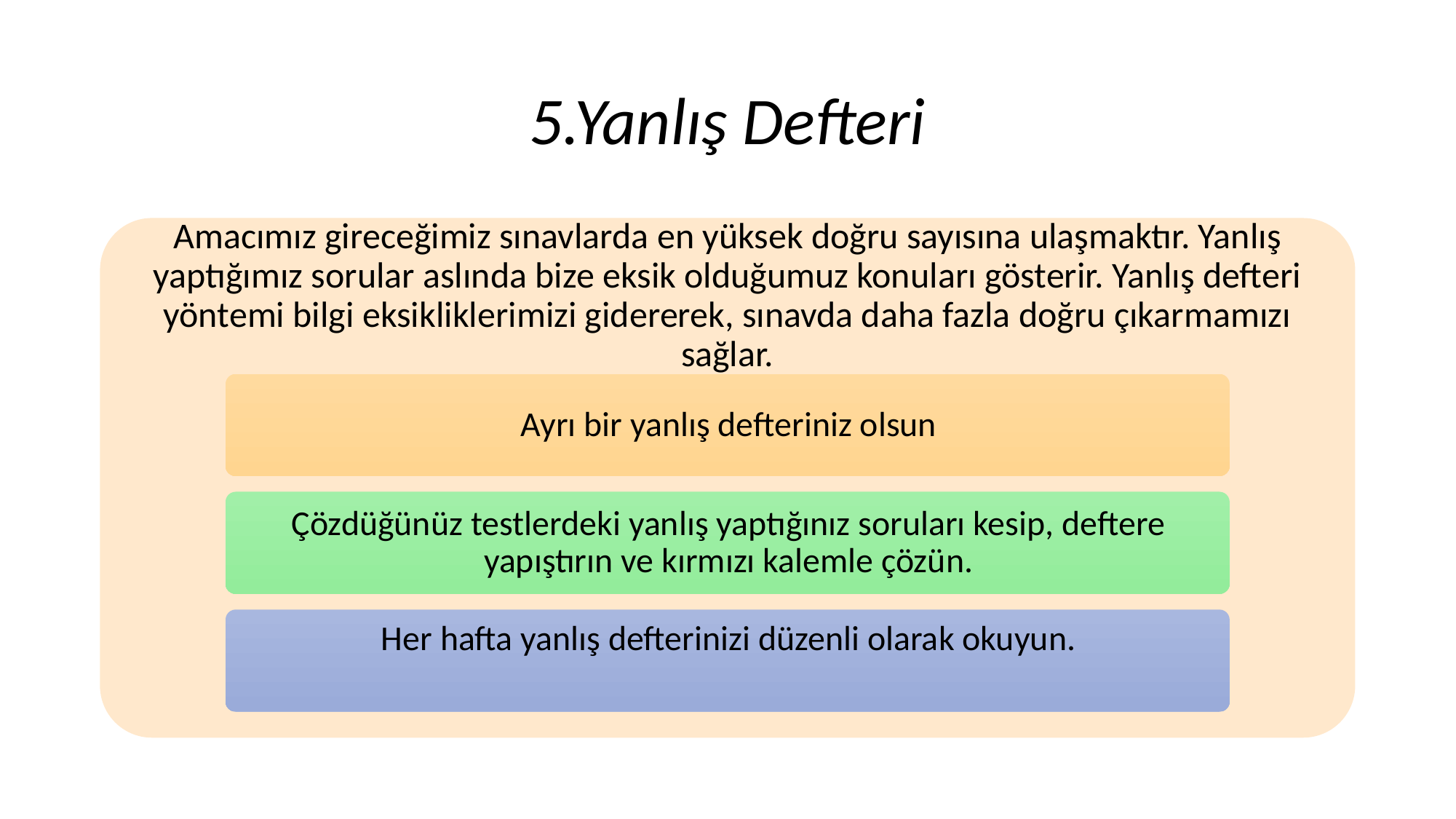

# 5.Yanlış Defteri
Amacımız gireceğimiz sınavlarda en yüksek doğru sayısına ulaşmaktır. Yanlış yaptığımız sorular aslında bize eksik olduğumuz konuları gösterir. Yanlış defteri yöntemi bilgi eksikliklerimizi gidererek, sınavda daha fazla doğru çıkarmamızı sağlar.
Ayrı bir yanlış defteriniz olsun
Çözdüğünüz testlerdeki yanlış yaptığınız soruları kesip, deftere yapıştırın ve kırmızı kalemle çözün.
Her hafta yanlış defterinizi düzenli olarak okuyun.